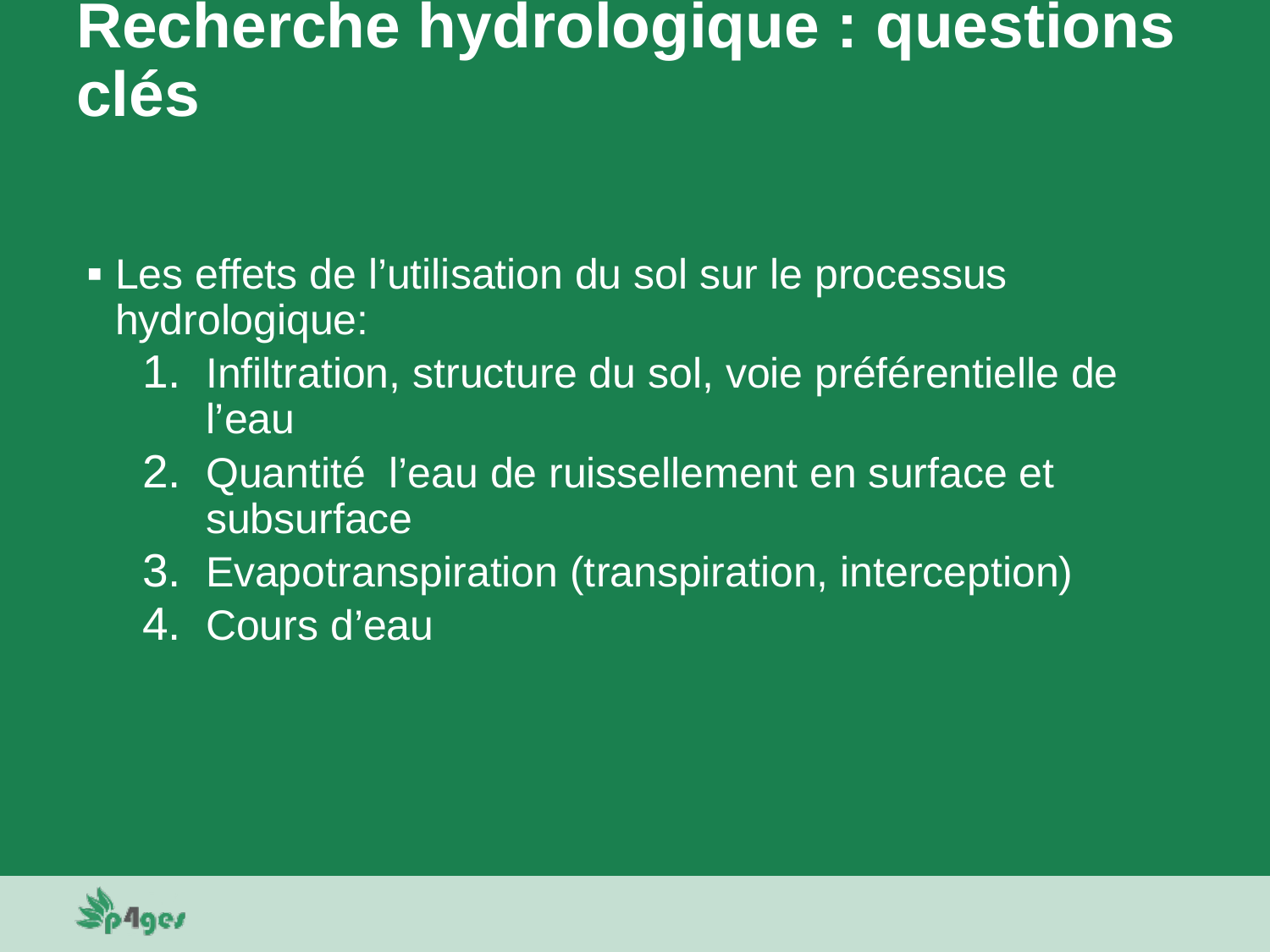

# Recherche hydrologique : questions clés

Les effets de l’utilisation du sol sur le processus hydrologique:
Infiltration, structure du sol, voie préférentielle de l’eau
Quantité  l’eau de ruissellement en surface et  subsurface
Evapotranspiration (transpiration, interception)
Cours d’eau